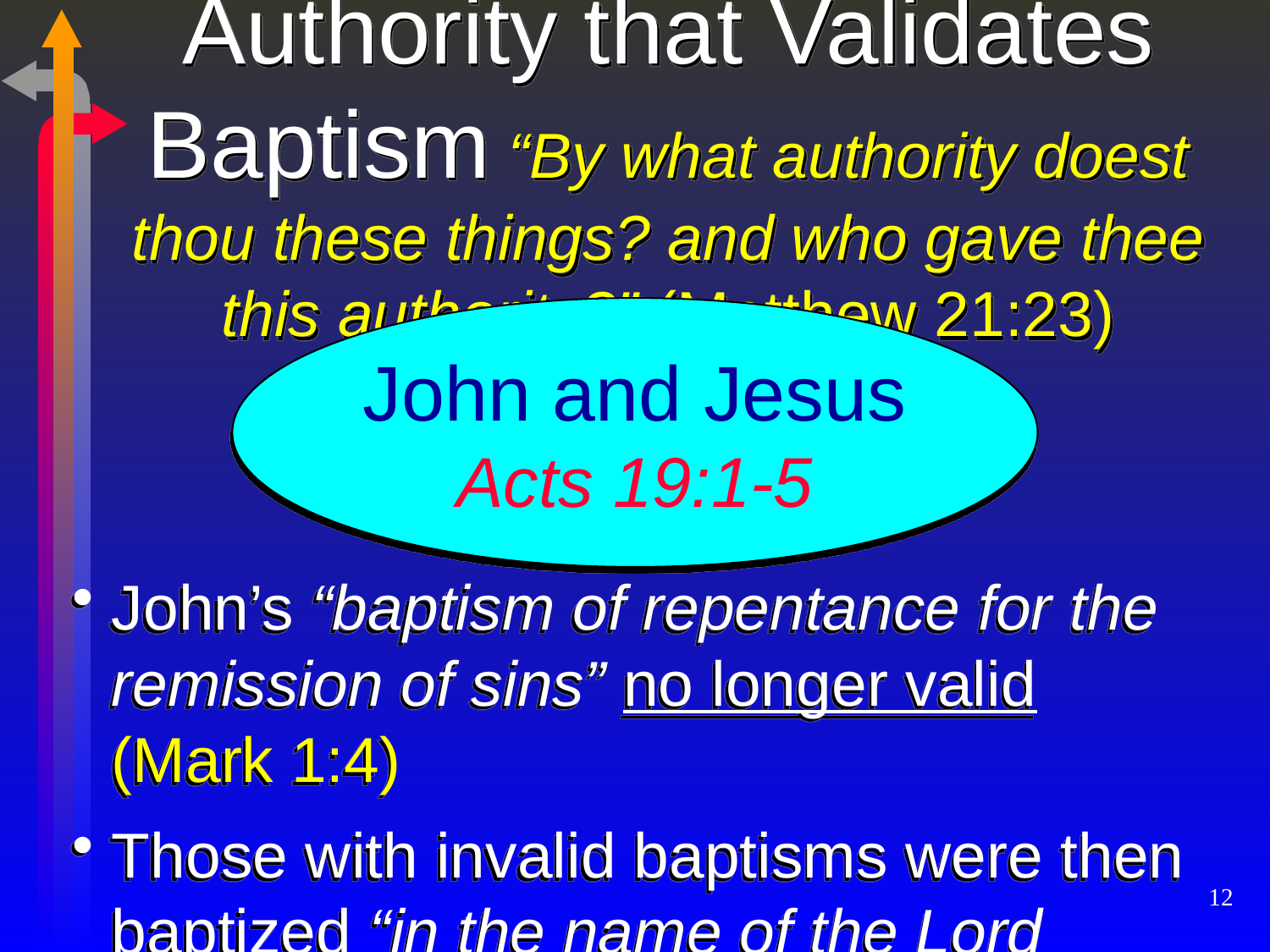

# Authority that Validates Baptism “By what authority doest thou these things? and who gave thee this authority?” (Matthew 21:23)
John and Jesus
Acts 19:1-5
John’s “baptism of repentance for the remission of sins” no longer valid (Mark 1:4)
Those with invalid baptisms were then baptized “in the name of the Lord Jesus”
12